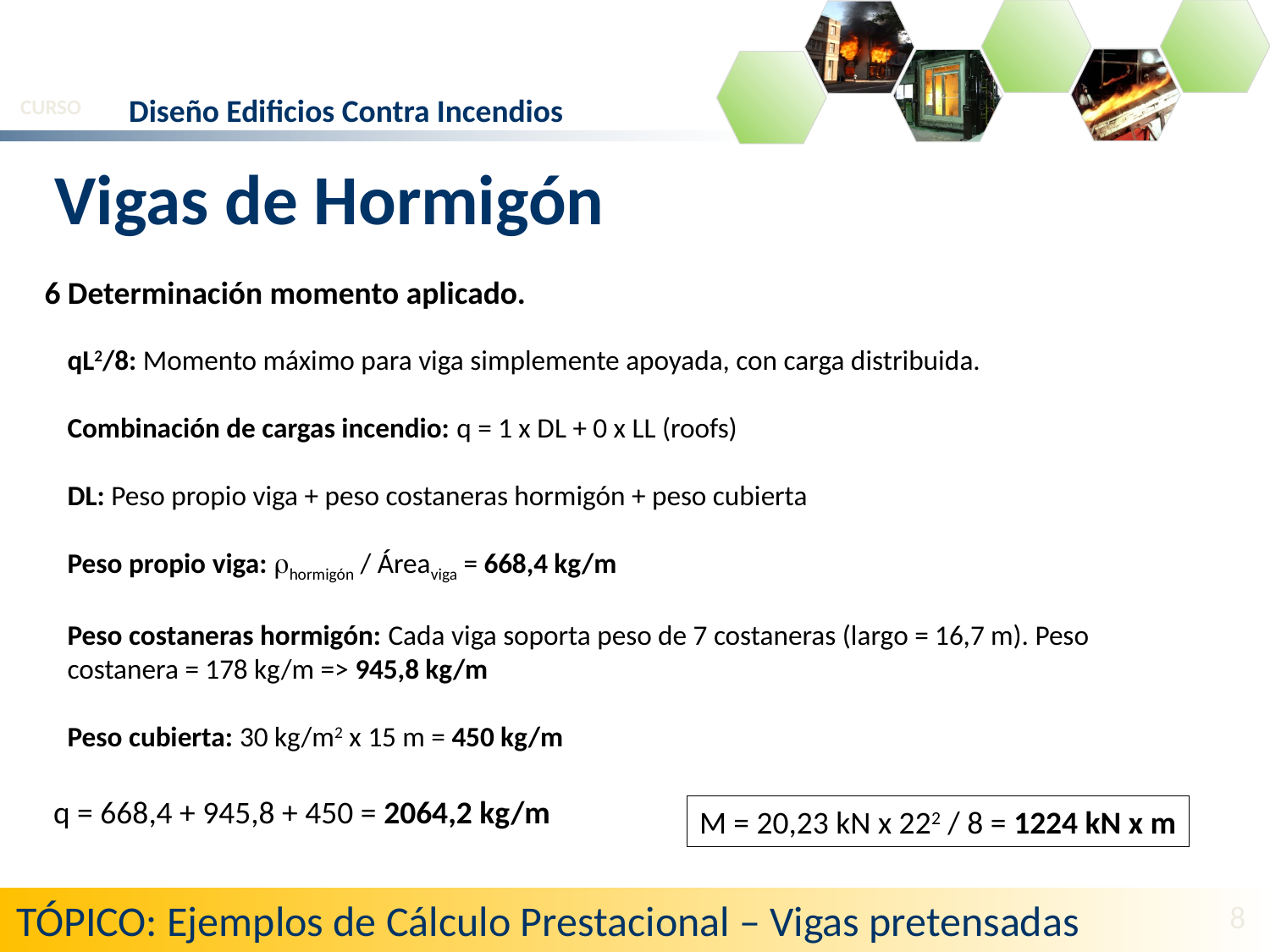

Diseño Edificios Contra Incendios
CURSO

Vigas de Hormigón
6 Determinación momento aplicado.
qL2/8: Momento máximo para viga simplemente apoyada, con carga distribuida.

Combinación de cargas incendio: q = 1 x DL + 0 x LL (roofs)

DL: Peso propio viga + peso costaneras hormigón + peso cubierta

Peso propio viga: ρhormigón / Áreaviga = 668,4 kg/m

Peso costaneras hormigón: Cada viga soporta peso de 7 costaneras (largo = 16,7 m). Peso costanera = 178 kg/m => 945,8 kg/m

Peso cubierta: 30 kg/m2 x 15 m = 450 kg/m
q = 668,4 + 945,8 + 450 = 2064,2 kg/m
M = 20,23 kN x 222 / 8 = 1224 kN x m
TÓPICO: Ejemplos de Cálculo Prestacional – Vigas pretensadas

8